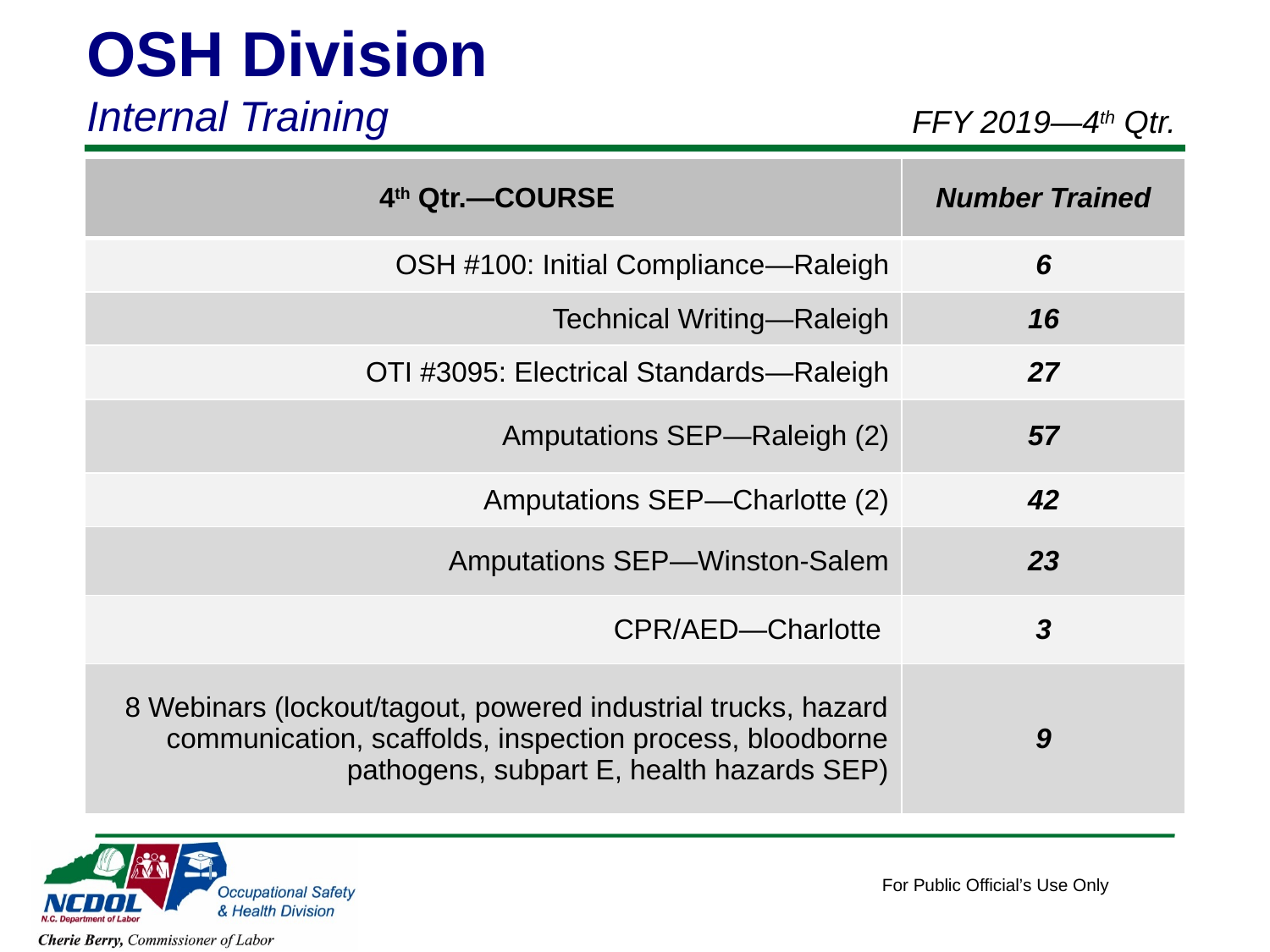

OSH Division
Internal Training
FFY 2019—4th Qtr.
| 4th Qtr.—COURSE | Number Trained |
| --- | --- |
| OSH #100: Initial Compliance—Raleigh | 6 |
| Technical Writing—Raleigh | 16 |
| OTI #3095: Electrical Standards—Raleigh | 27 |
| Amputations SEP—Raleigh (2) | 57 |
| Amputations SEP—Charlotte (2) | 42 |
| Amputations SEP—Winston-Salem | 23 |
| CPR/AED—Charlotte | 3 |
| 8 Webinars (lockout/tagout, powered industrial trucks, hazard communication, scaffolds, inspection process, bloodborne pathogens, subpart E, health hazards SEP) | 9 |